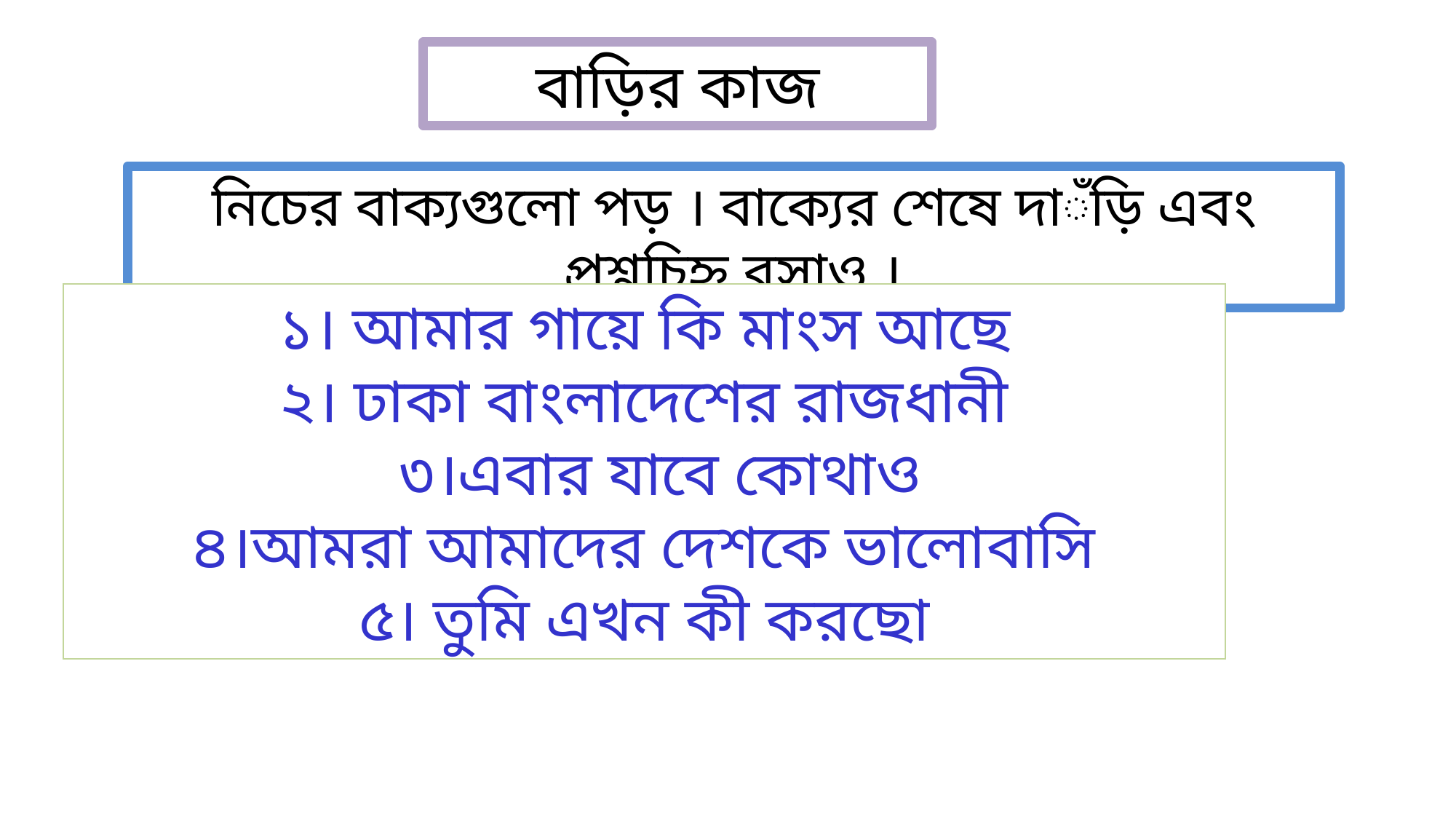

বাড়ির কাজ
নিচের বাক্যগুলো পড় । বাক্যের শেষে দাঁড়ি এবং প্রশ্নচিহ্ন বসাও ।
১। আমার গায়ে কি মাংস আছে
২। ঢাকা বাংলাদেশের রাজধানী
  ৩।এবার যাবে কোথাও
৪।আমরা আমাদের দেশকে ভালোবাসি
 ৫। তুমি এখন কী করছো